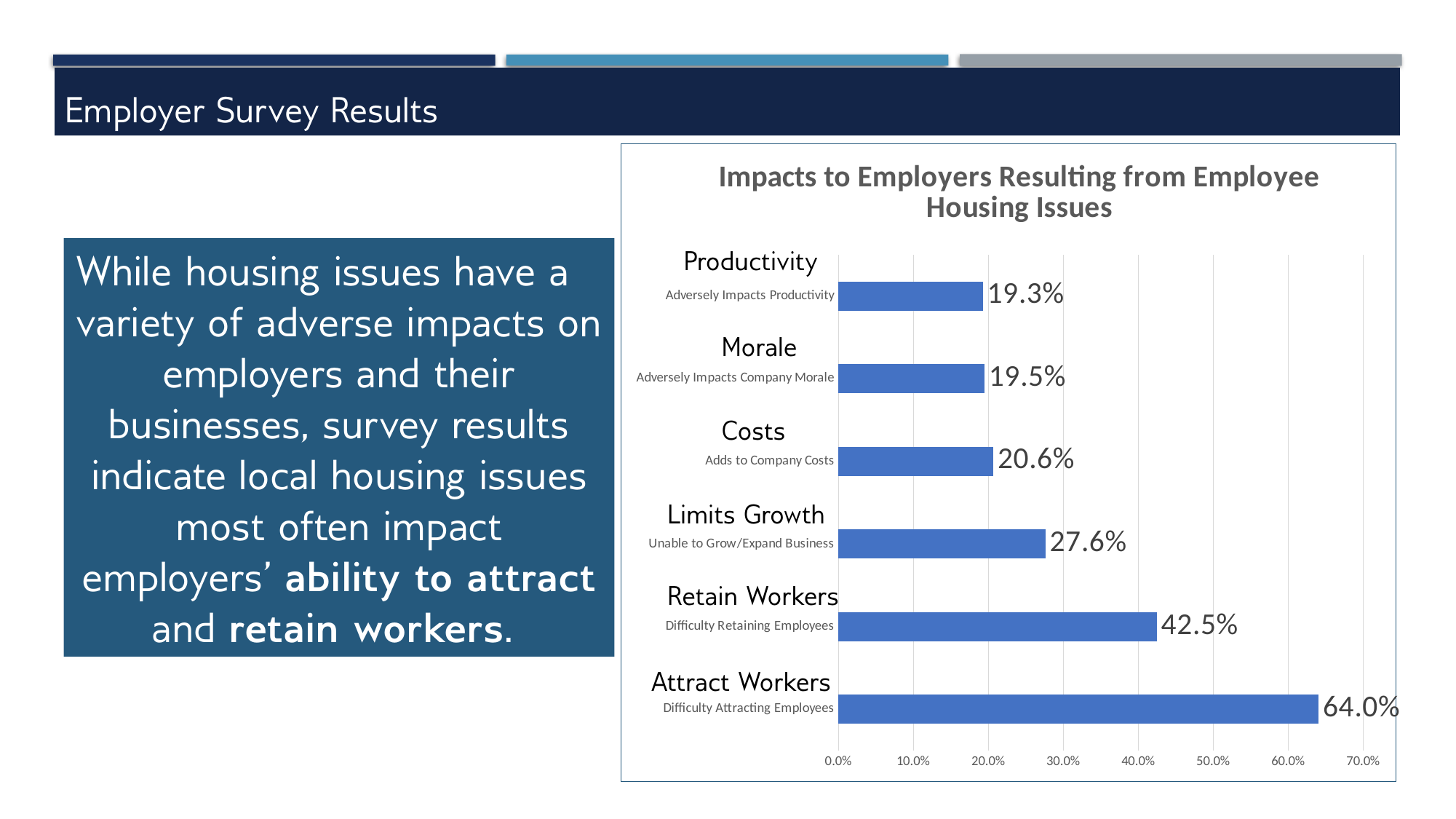

Employer Survey Results

### Chart: Impacts to Employers Resulting from Employee Housing Issues

| Category |  |
|---|---|
| Difficulty Attracting Employees | 0.6403712296983759 |
| Difficulty Retaining Employees | 0.4245939675174014 |
| Unable to Grow/Expand Business | 0.27610208816705334 |
| Adds to Company Costs | 0.20649651972157773 |
| Adversely Impacts Company Morale | 0.19489559164733178 |
| Adversely Impacts Productivity | 0.1925754060324826 |
Productivity
While housing issues have a a variety of adverse impacts on employers and their businesses, survey results indicate local housing issues most often impact employers’ ability to attract and retain workers.
Morale
Costs
Limits Growth
Retain Workers
Attract Workers